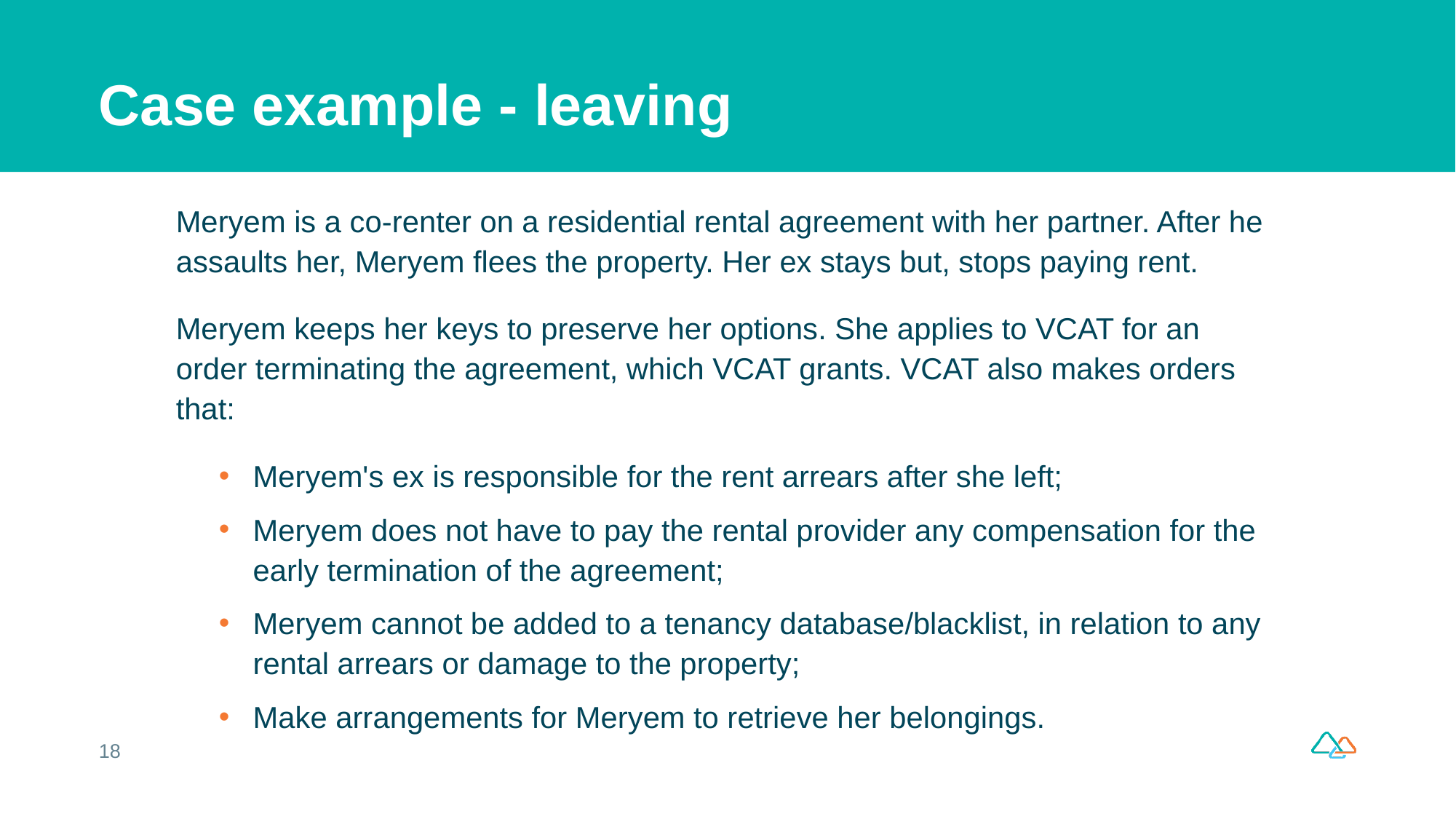

# Case example - leaving
Meryem is a co-renter on a residential rental agreement with her partner. After he assaults her, Meryem flees the property. Her ex stays but, stops paying rent.
Meryem keeps her keys to preserve her options. She applies to VCAT for an order terminating the agreement, which VCAT grants. VCAT also makes orders that:
Meryem's ex is responsible for the rent arrears after she left;
Meryem does not have to pay the rental provider any compensation for the early termination of the agreement;
Meryem cannot be added to a tenancy database/blacklist, in relation to any rental arrears or damage to the property;
Make arrangements for Meryem to retrieve her belongings.

18